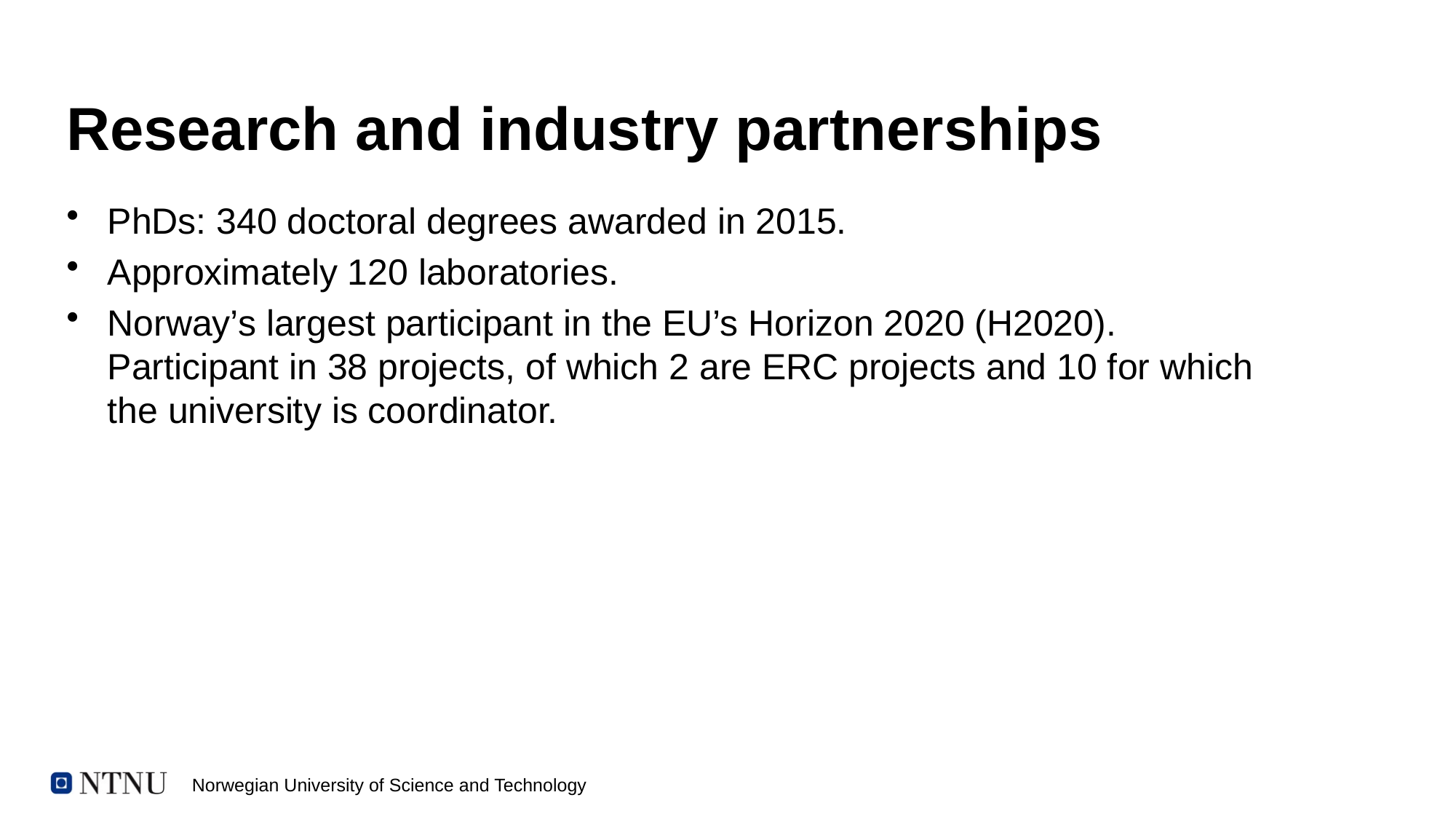

Research and industry partnerships
PhDs: 340 doctoral degrees awarded in 2015.
Approximately 120 laboratories.
Norway’s largest participant in the EU’s Horizon 2020 (H2020).
Participant in 38 projects, of which 2 are ERC projects and 10 for which
the university is coordinator.